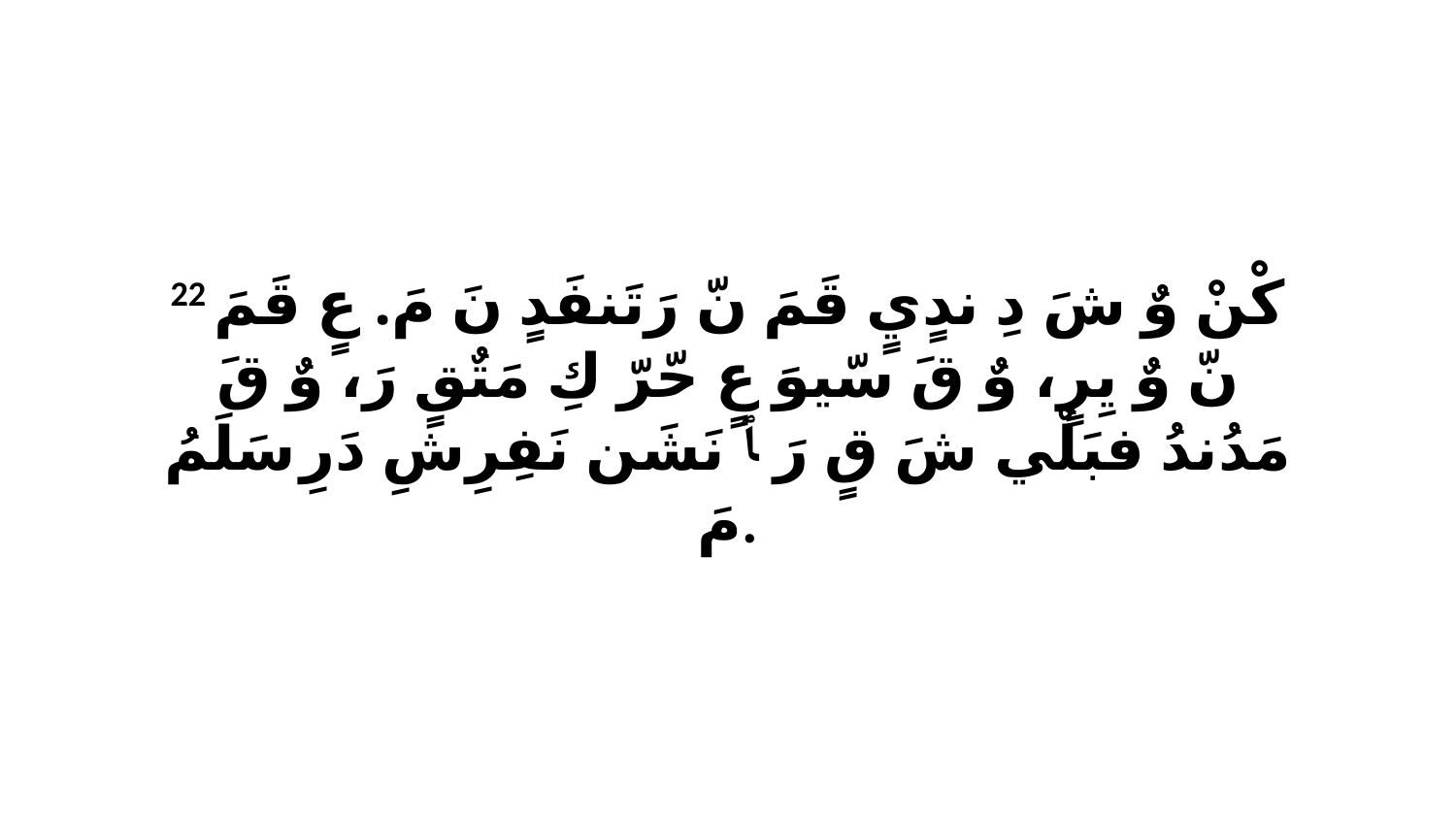

22 كْنْ وٌ شَ دِ ندٍيٍ قَمَ نّ رَتَنفَدٍ نَ مَ. عٍ قَمَ نّ وٌ يِرٍ، وٌ قَ سّيوَ عٍ حّرّ كِ مَتٌقٍ رَ، وٌ قَ مَدُندُ فبَلٌي شَ قٍ رَ ﭑ نَشَن نَفِرِشِ دَرِ سَلَمُ مَ.